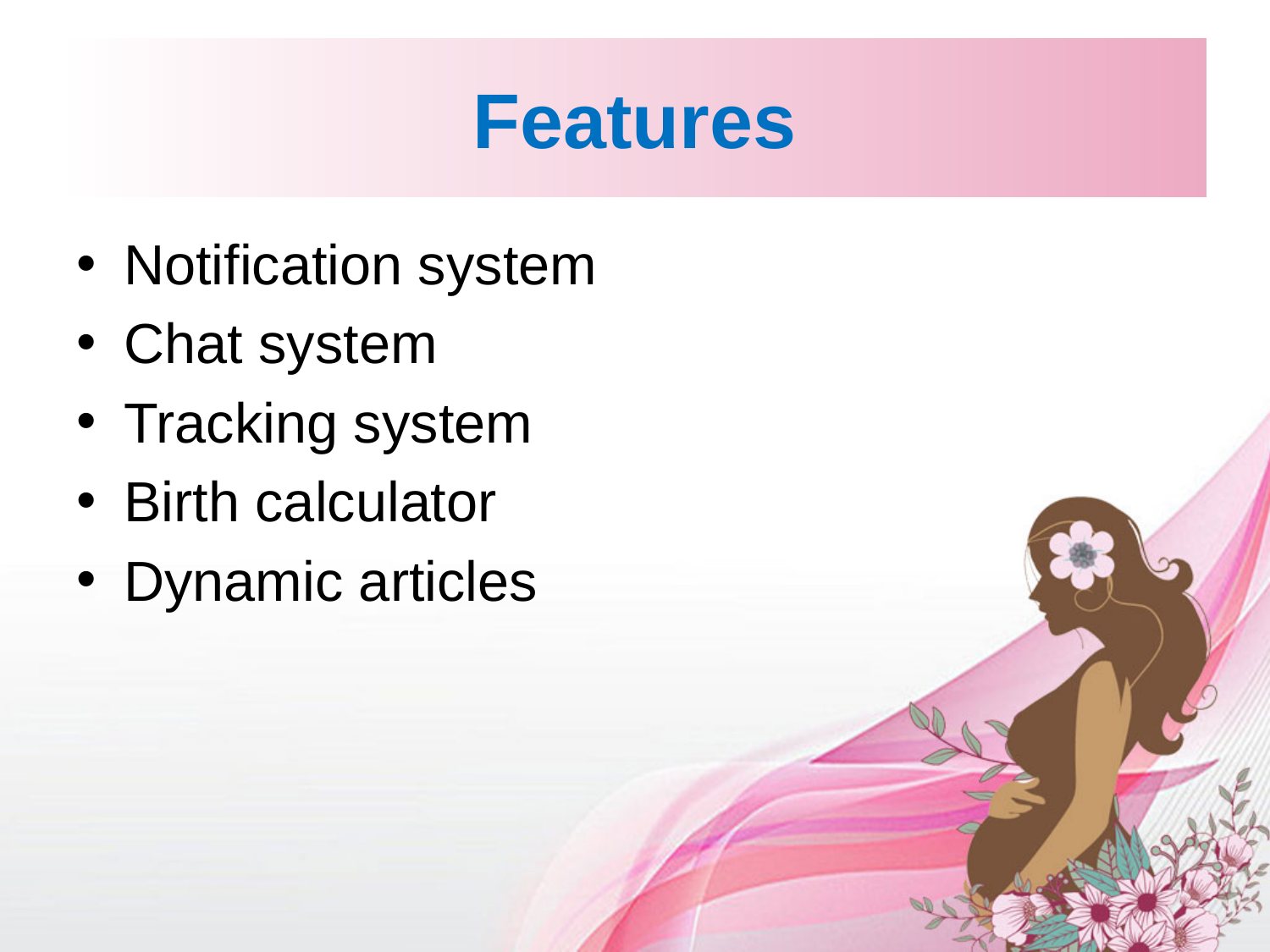

# Features
Notification system
Chat system
Tracking system
Birth calculator
Dynamic articles